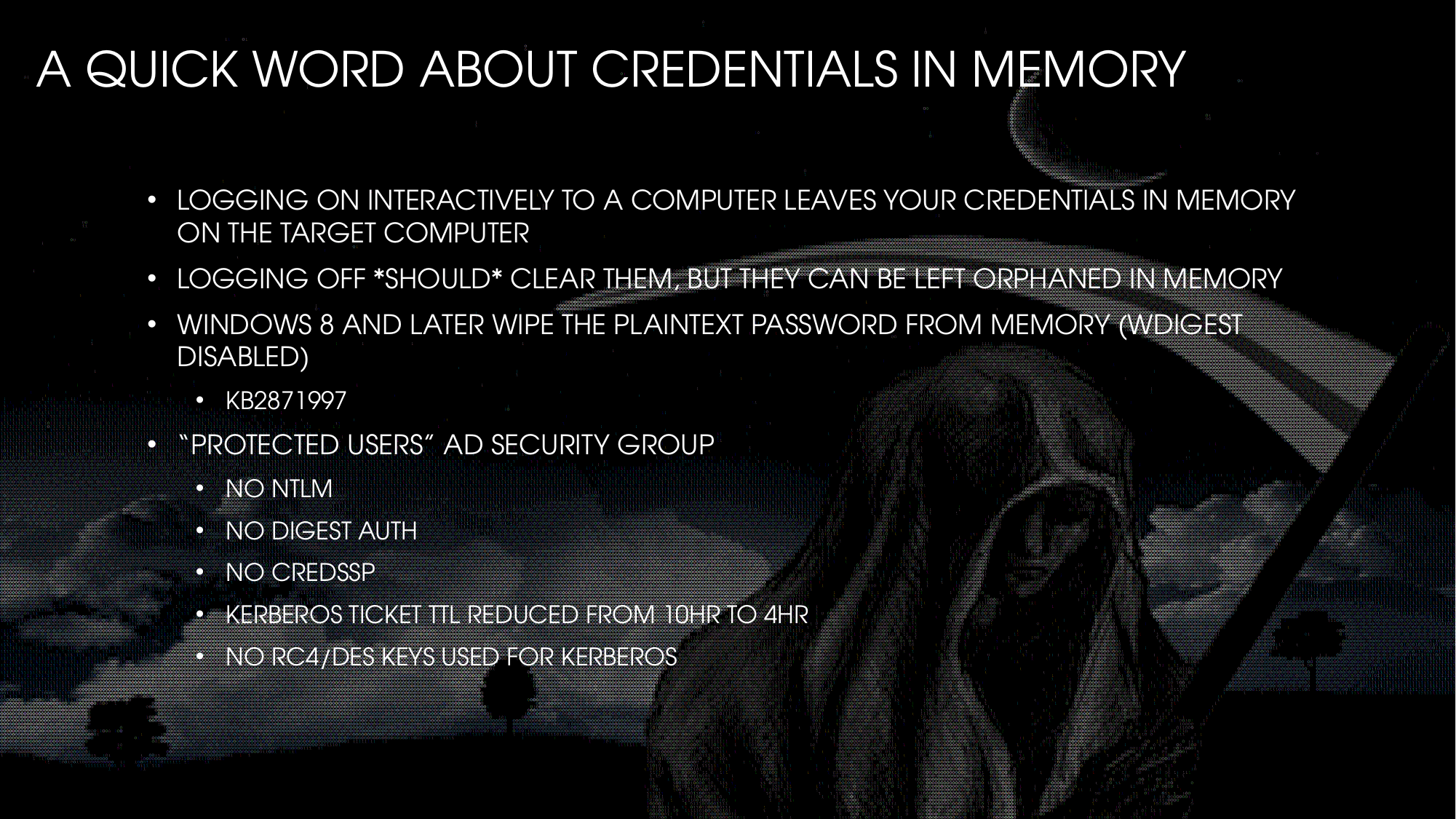

# A quick word about credentials in memory
Logging on Interactively to a computer leaves your credentials in memory on the target computer
Logging off *should* clear them, but they can be left orphaned in memory
Windows 8 and later wipe the plaintext password from memory (wdigest disabled)
KB2871997
“Protected Users” AD Security Group
No NTLM
No Digest auth
No CredSSP
Kerberos Ticket TTL reduced from 10HR to 4HR
No RC4/DES keys used for Kerberos